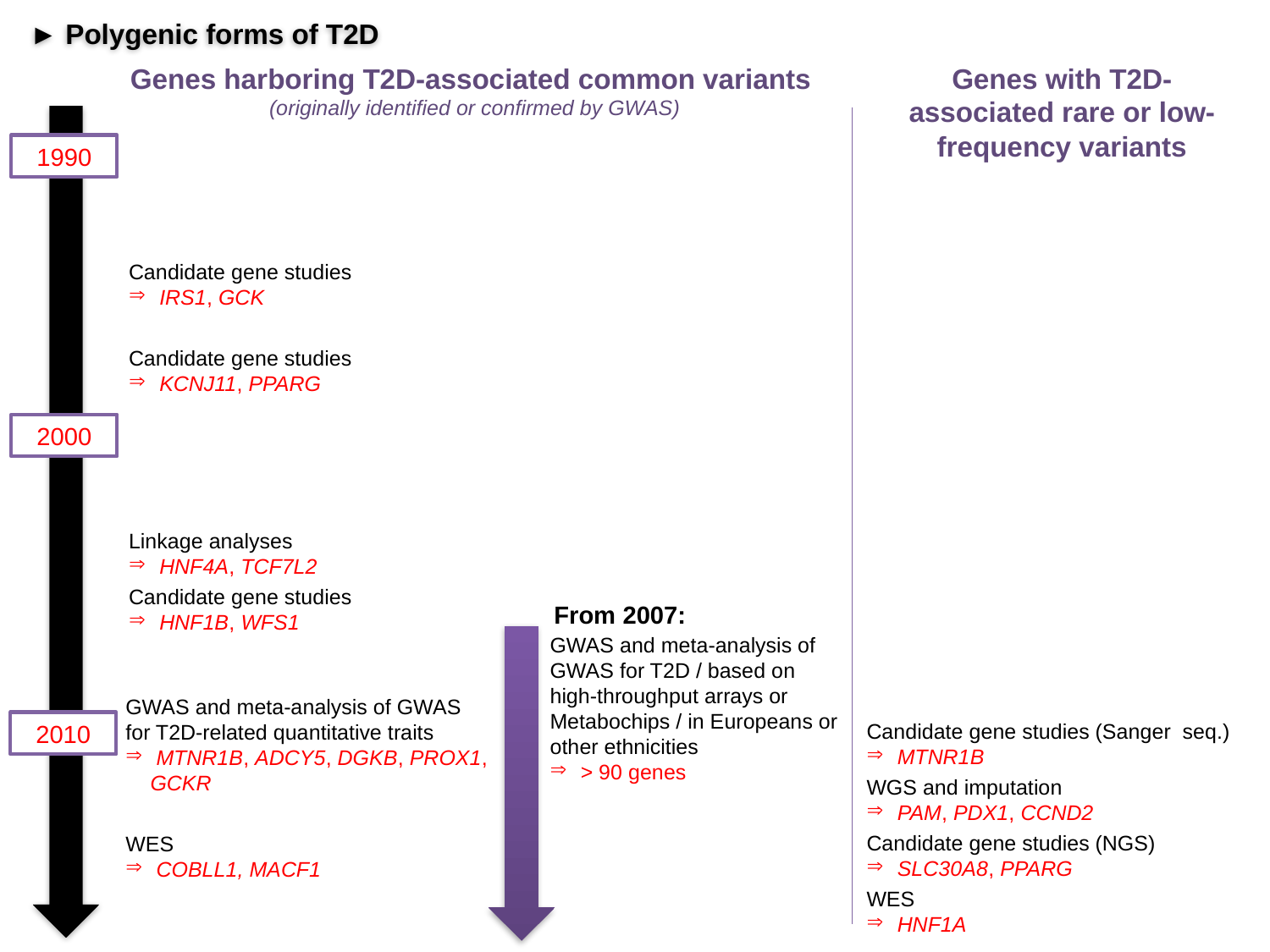

► Polygenic forms of T2D
Genes harboring T2D-associated common variants
(originally identified or confirmed by GWAS)
Genes with T2D-associated rare or low-frequency variants

Candidate gene studies
 IRS1, GCK

Candidate gene studies
 KCNJ11, PPARG

Linkage analyses
 HNF4A, TCF7L2
Candidate gene studies
 HNF1B, WFS1
1990
2000
From 2007:

GWAS and meta-analysis of GWAS for T2D / based on high-throughput arrays or Metabochips / in Europeans or other ethnicities
 > 90 genes
GWAS and meta-analysis of GWAS for T2D-related quantitative traits
 MTNR1B, ADCY5, DGKB, PROX1, GCKR

WES
 COBLL1, MACF1
Candidate gene studies (Sanger  seq.)
 MTNR1B
WGS and imputation
 PAM, PDX1, CCND2
Candidate gene studies (NGS)
 SLC30A8, PPARG
WES
 HNF1A
2010